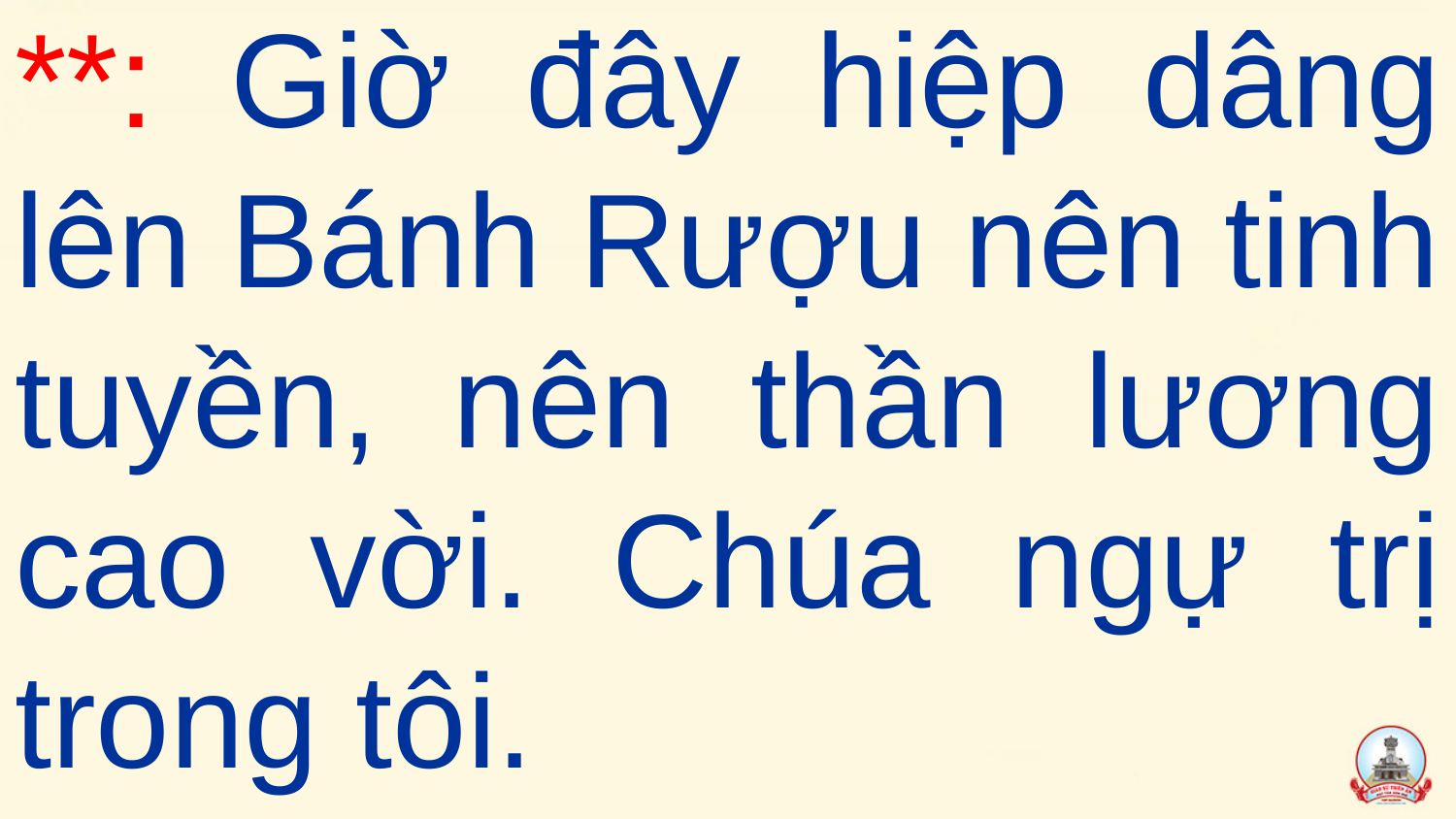

# **: Giờ đây hiệp dâng lên Bánh Rượu nên tinh tuyền, nên thần lương cao vời. Chúa ngự trị trong tôi.